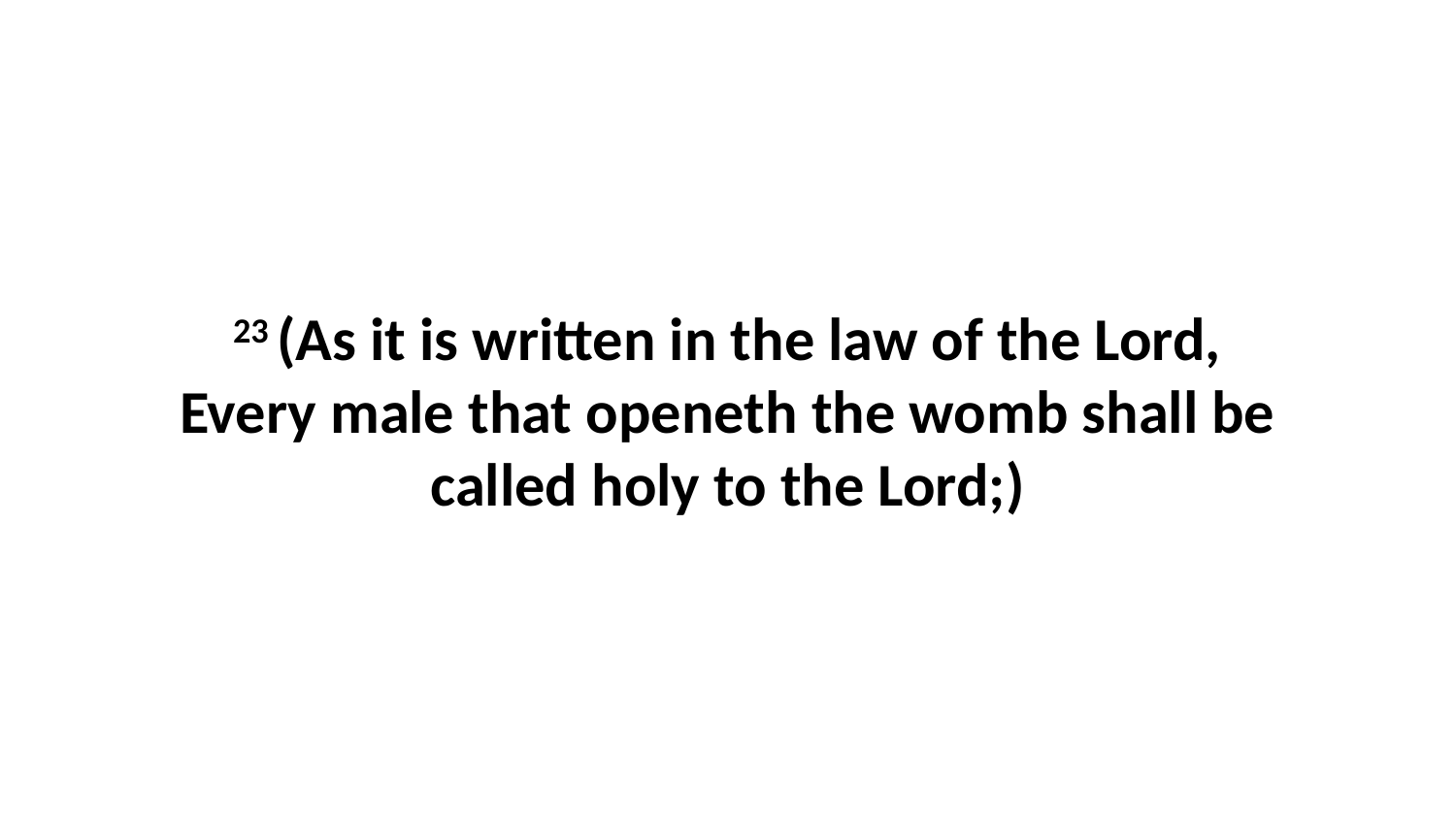

23 (As it is written in the law of the Lord, Every male that openeth the womb shall be called holy to the Lord;)